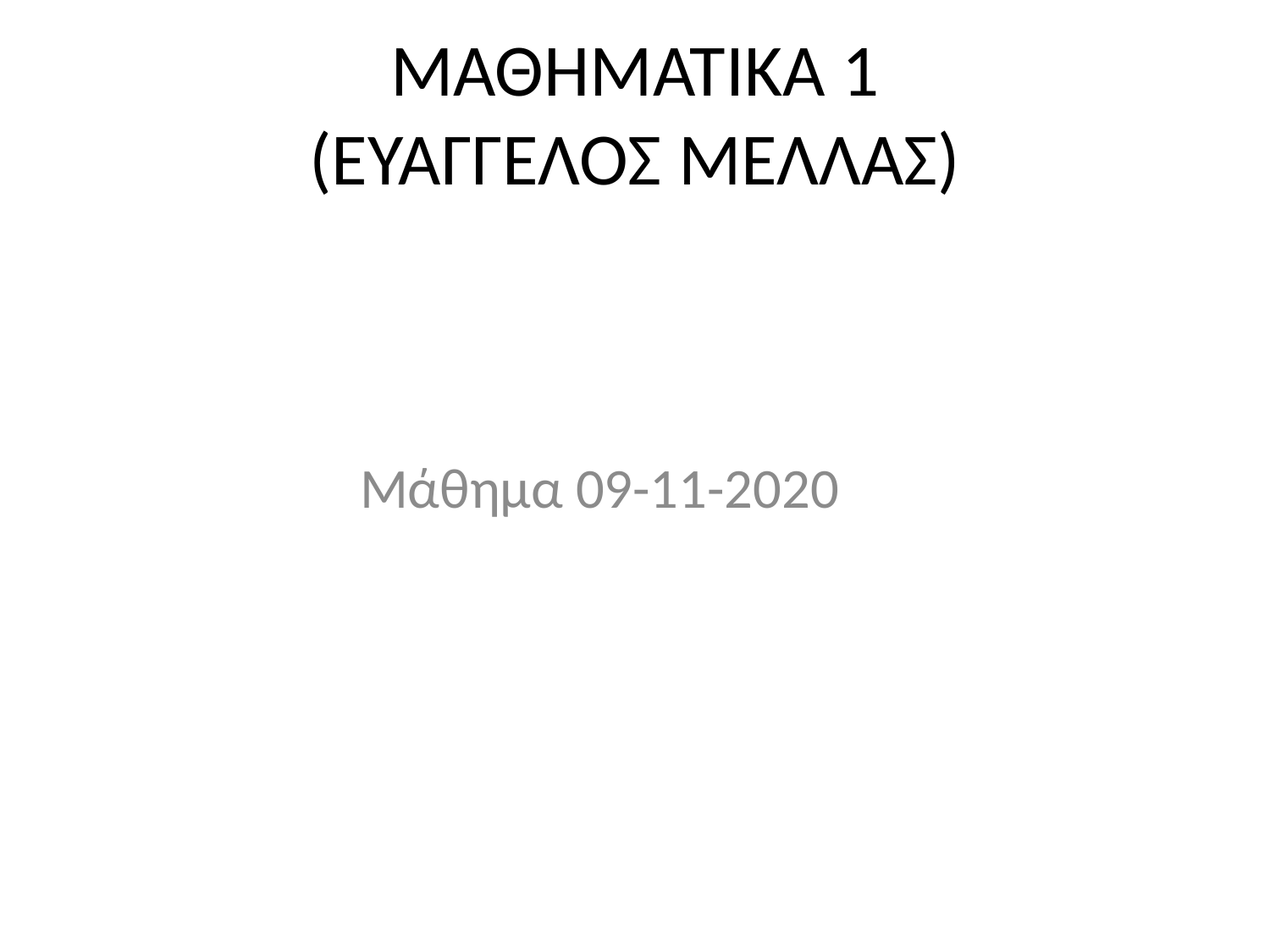

# ΜΑΘΗΜΑΤΙΚΑ 1 (ΕΥΑΓΓΕΛΟΣ ΜΕΛΛΑΣ)

Μάθημα 09-11-2020